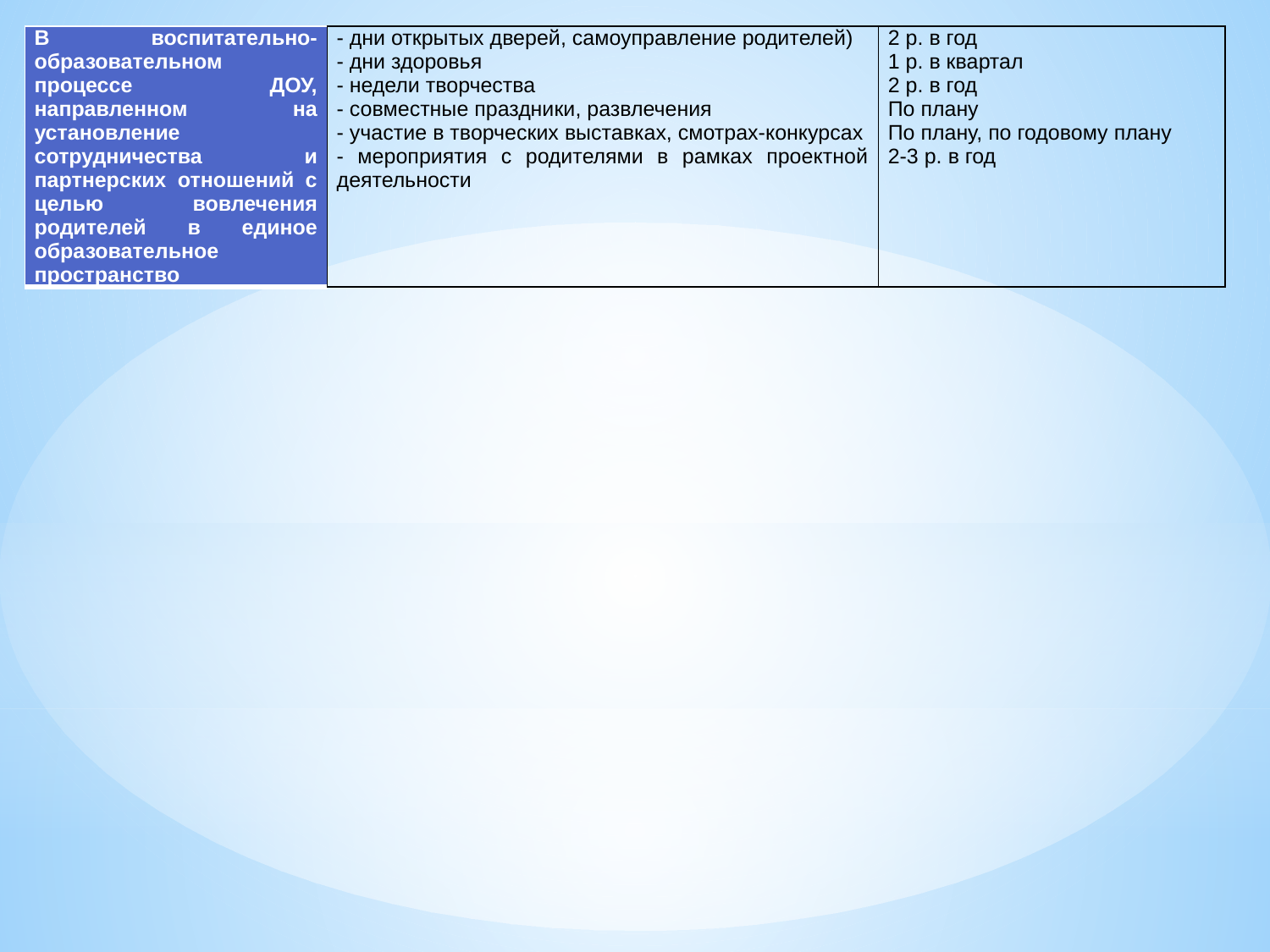

| В воспитательно-образовательном процессе ДОУ, направленном на установление сотрудничества и партнерских отношений с целью вовлечения родителей в единое образовательное пространство | - дни открытых дверей, самоуправление родителей) - дни здоровья - недели творчества - совместные праздники, развлечения - участие в творческих выставках, смотрах-конкурсах - мероприятия с родителями в рамках проектной деятельности | 2 р. в год 1 р. в квартал 2 р. в год По плану По плану, по годовому плану 2-3 р. в год |
| --- | --- | --- |